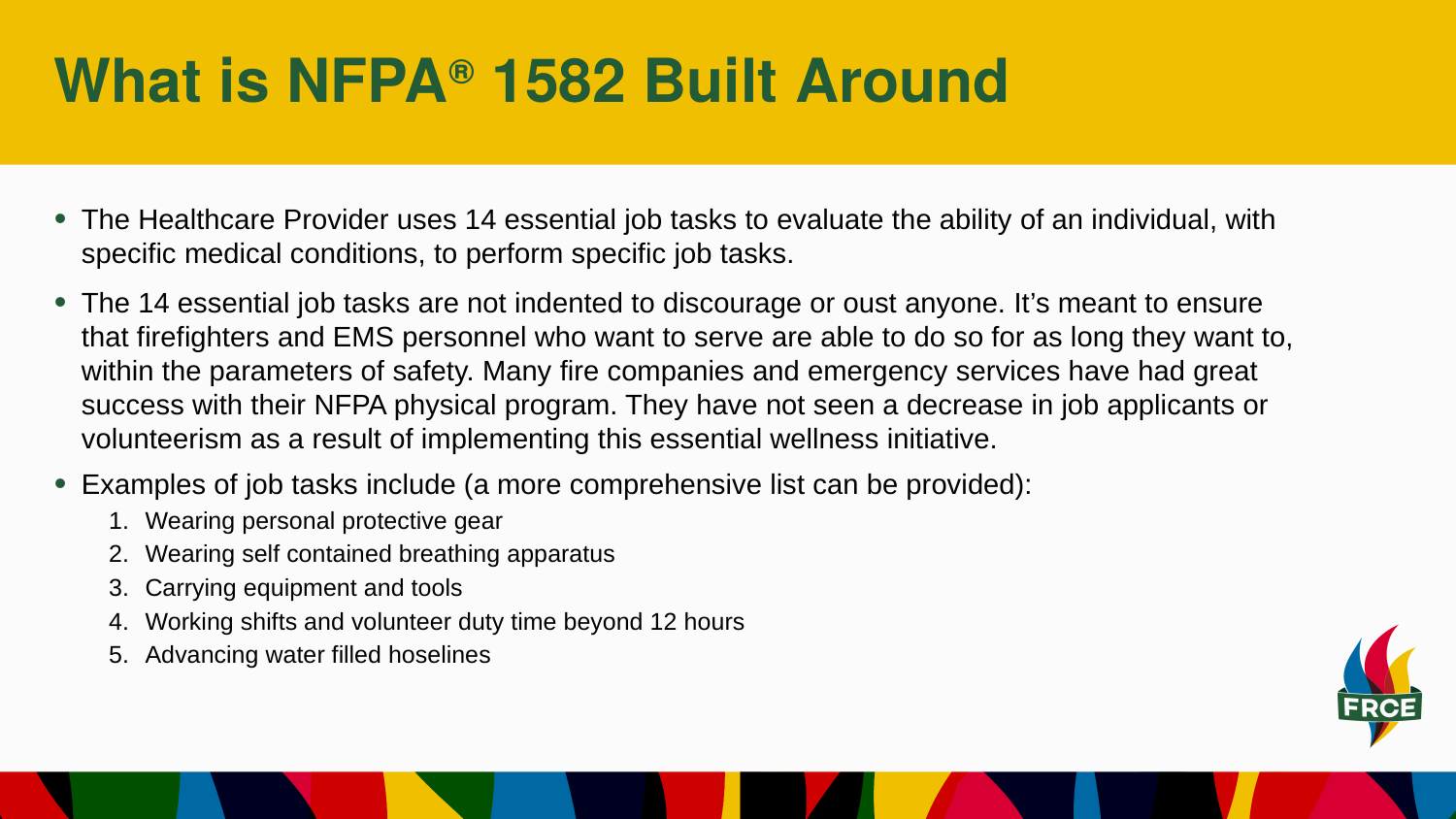

# What is NFPA® 1582 Built Around
The Healthcare Provider uses 14 essential job tasks to evaluate the ability of an individual, with specific medical conditions, to perform specific job tasks.
The 14 essential job tasks are not indented to discourage or oust anyone. It’s meant to ensure that firefighters and EMS personnel who want to serve are able to do so for as long they want to, within the parameters of safety. Many fire companies and emergency services have had great success with their NFPA physical program. They have not seen a decrease in job applicants or volunteerism as a result of implementing this essential wellness initiative.
Examples of job tasks include (a more comprehensive list can be provided):
Wearing personal protective gear
Wearing self contained breathing apparatus
Carrying equipment and tools
Working shifts and volunteer duty time beyond 12 hours
Advancing water filled hoselines